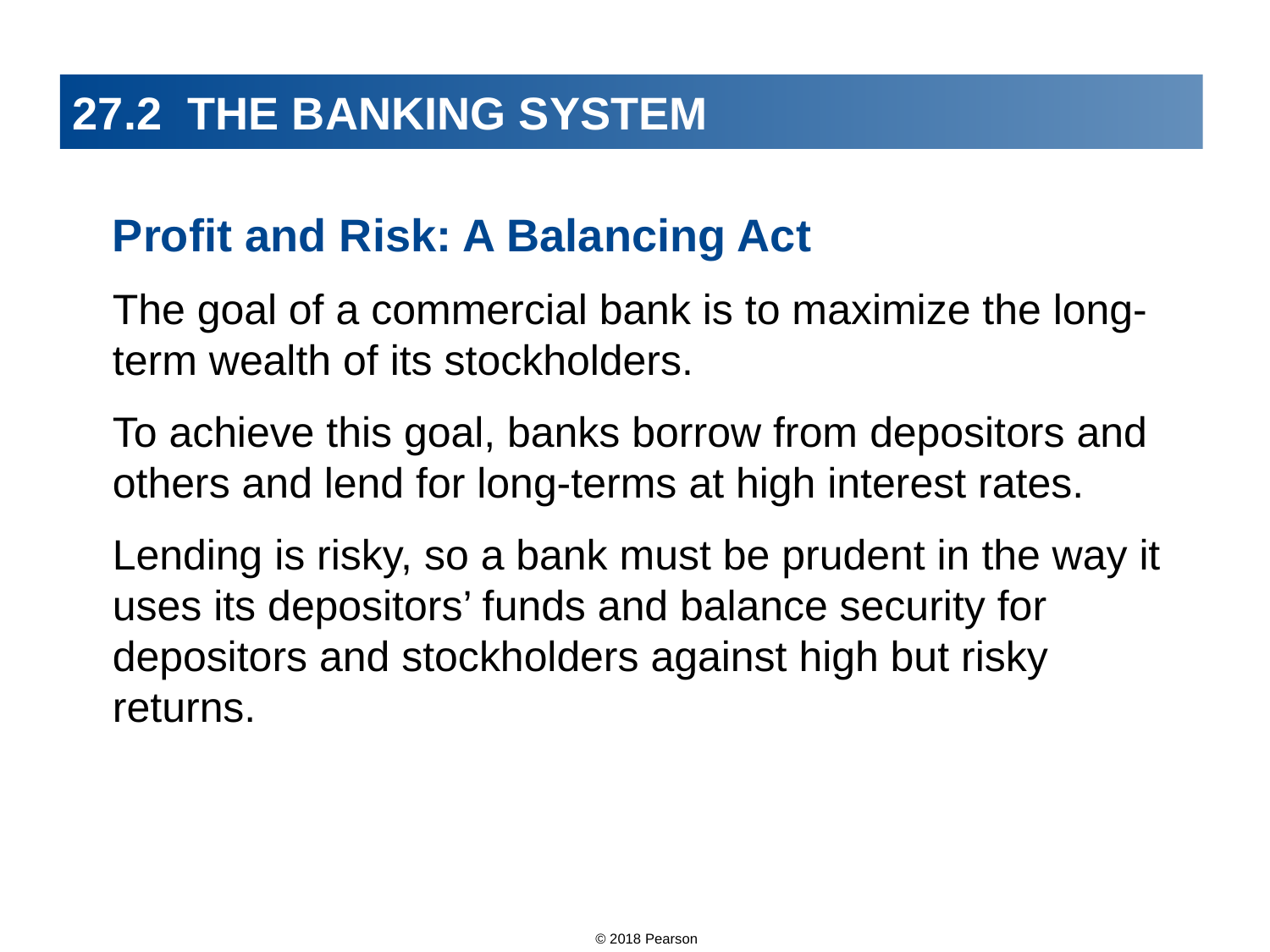

# 27.2  THE BANKING SYSTEM
Profit and Risk: A Balancing Act
The goal of a commercial bank is to maximize the long-term wealth of its stockholders.
To achieve this goal, banks borrow from depositors and others and lend for long-terms at high interest rates.
Lending is risky, so a bank must be prudent in the way it uses its depositors’ funds and balance security for depositors and stockholders against high but risky returns.